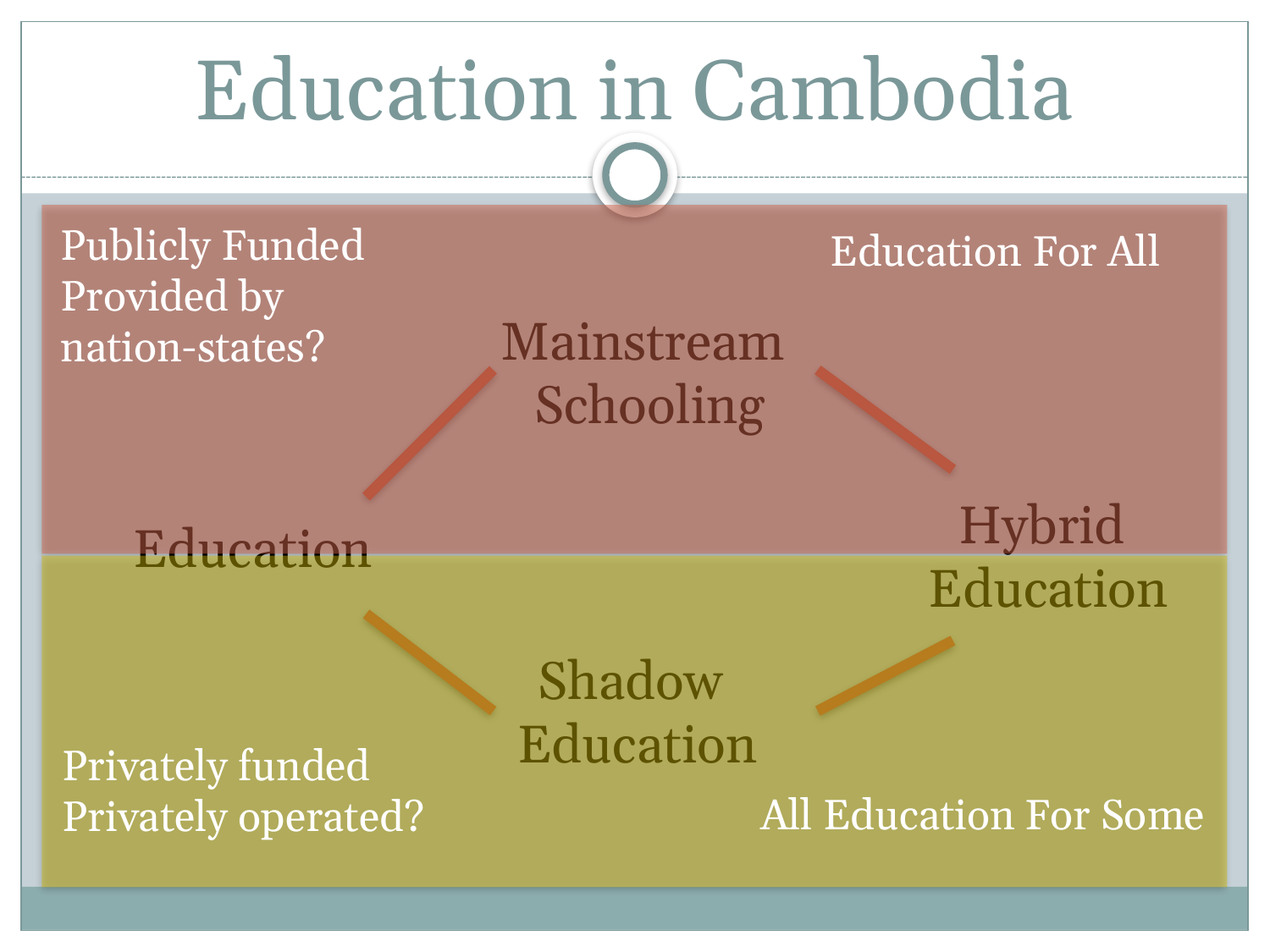

# Education in Cambodia

Publicly Funded
Provided by nation-states?
Education For All
Mainstream
Schooling
Hybrid
Education
Education

Shadow
Education
Privately funded
Privately operated?
All Education For Some